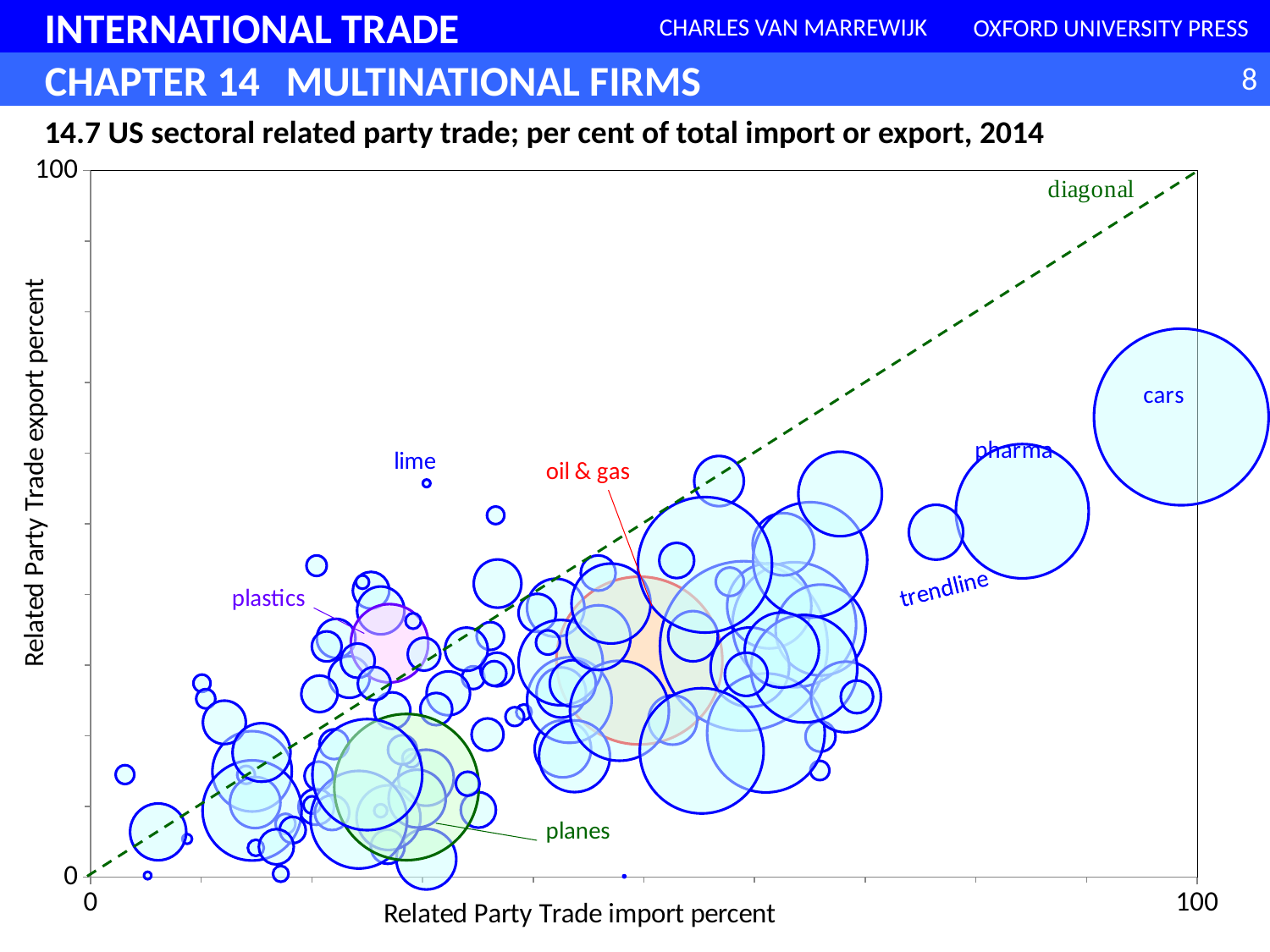

14.7 US sectoral related party trade; per cent of total import or export, 2014

### Chart

| Category |  |
|---|---|